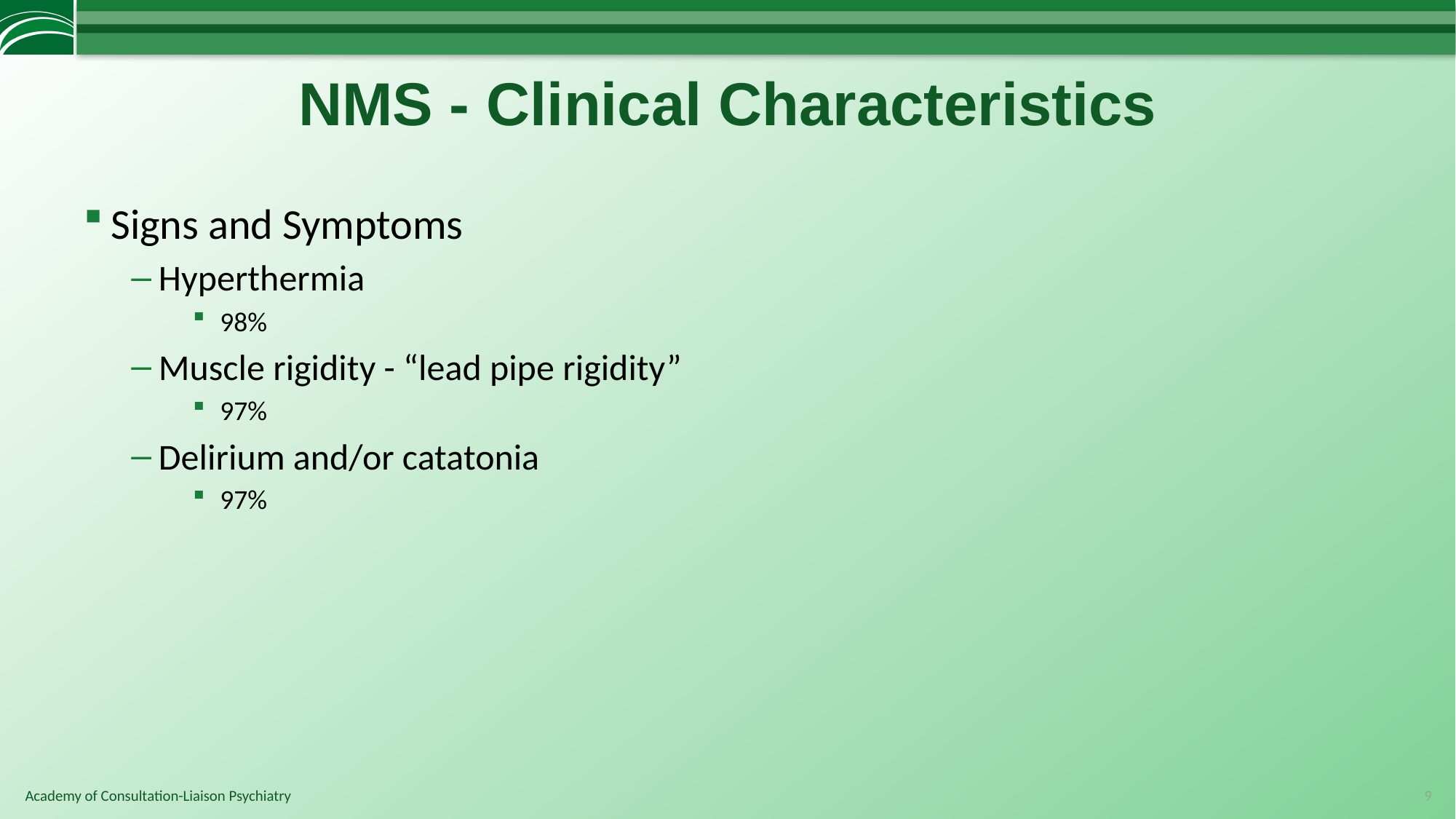

# NMS - Clinical Characteristics
Signs and Symptoms
Hyperthermia
98%
Muscle rigidity - “lead pipe rigidity”
97%
Delirium and/or catatonia
97%
9